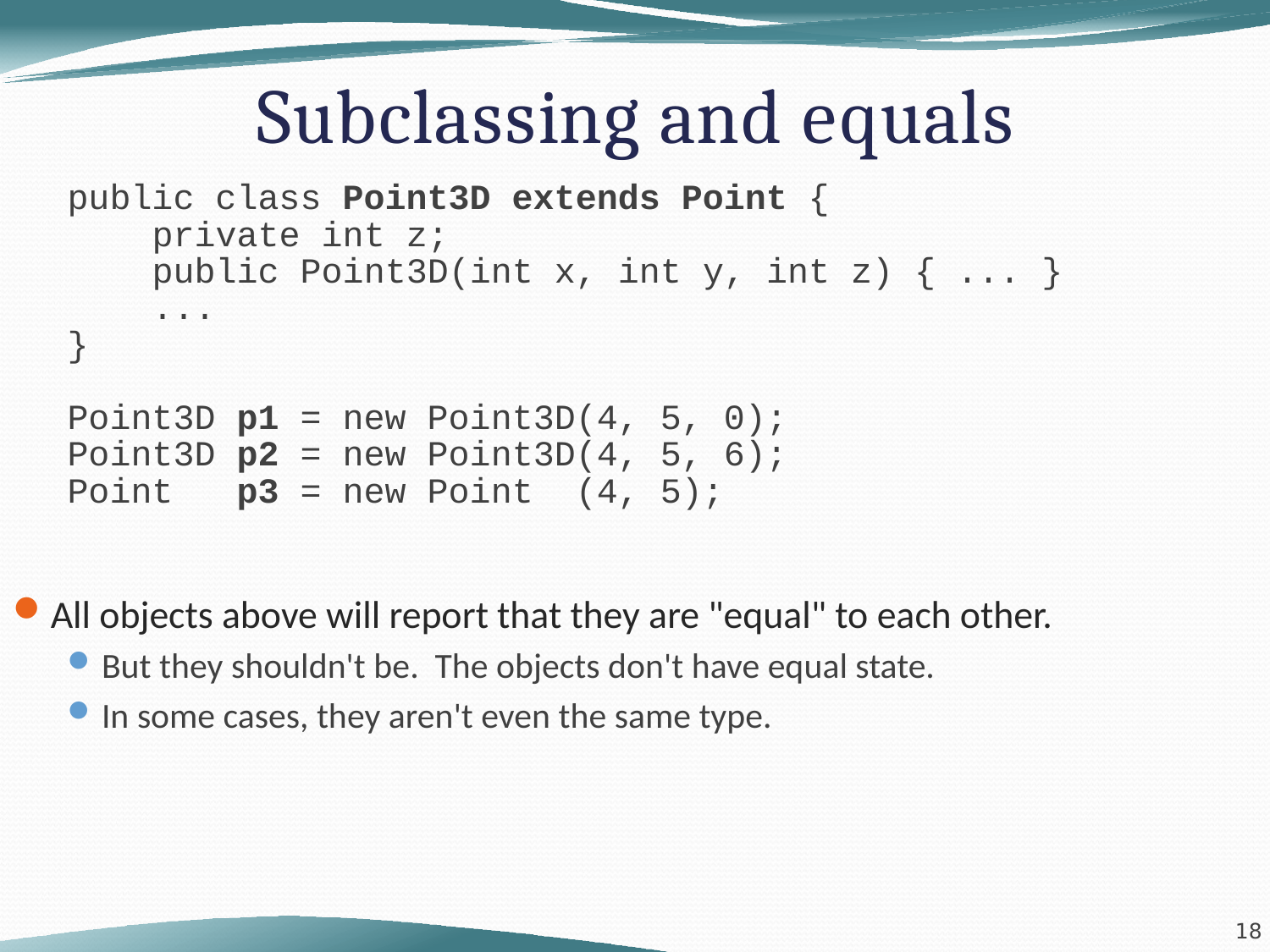

# Subclassing and equals
public class Point3D extends Point {
    private int z;
    public Point3D(int x, int y, int z) { ... }
    ...
}

Point3D p1 = new Point3D(4, 5, 0);
Point3D p2 = new Point3D(4, 5, 6);
Point   p3 = new Point  (4, 5);

All objects above will report that they are "equal" to each other.
But they shouldn't be.  The objects don't have equal state.
In some cases, they aren't even the same type.